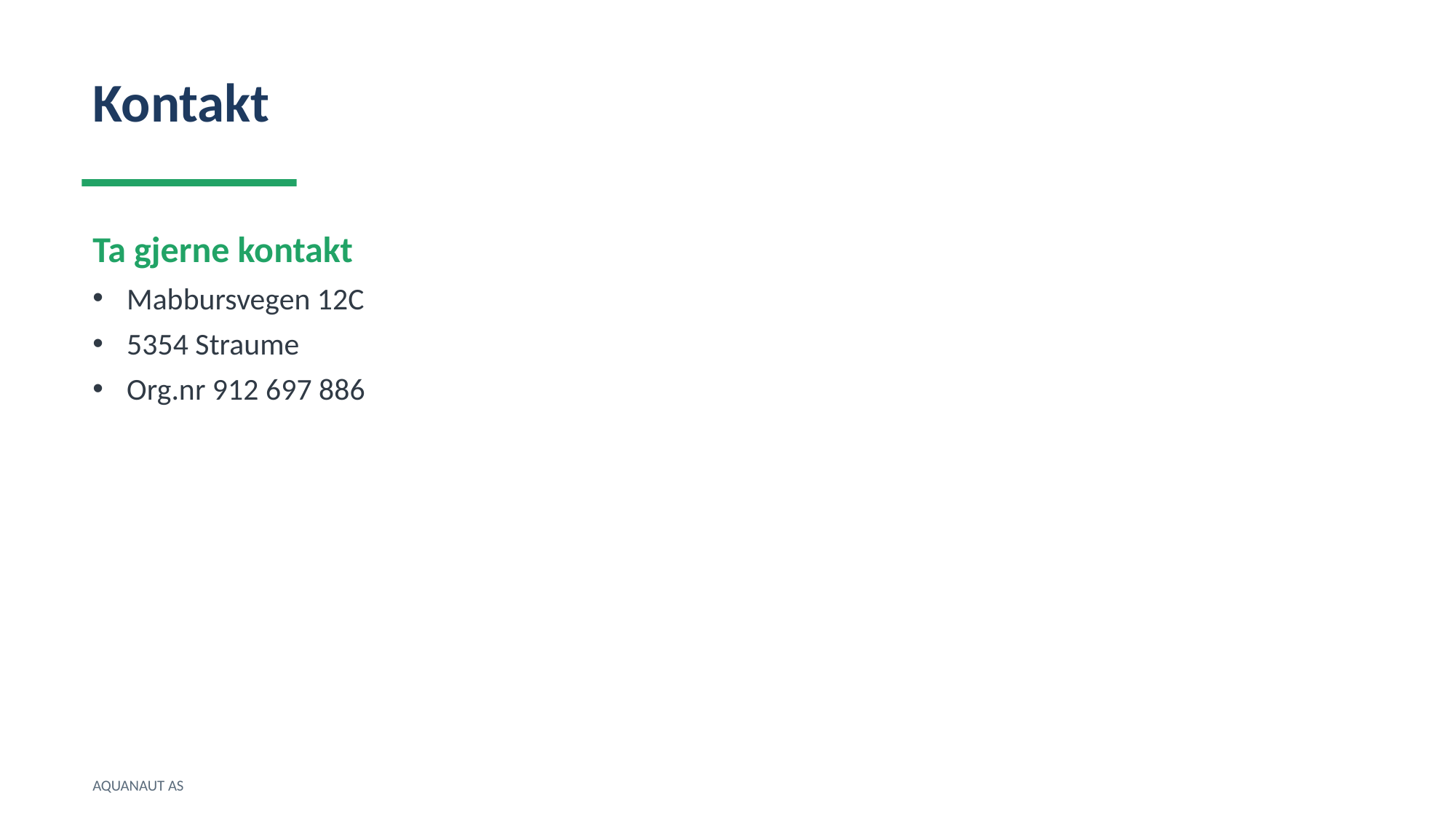

Kontakt

Ta gjerne kontakt
Mabbursvegen 12C
5354 Straume
Org.nr 912 697 886
AQUANAUT AS